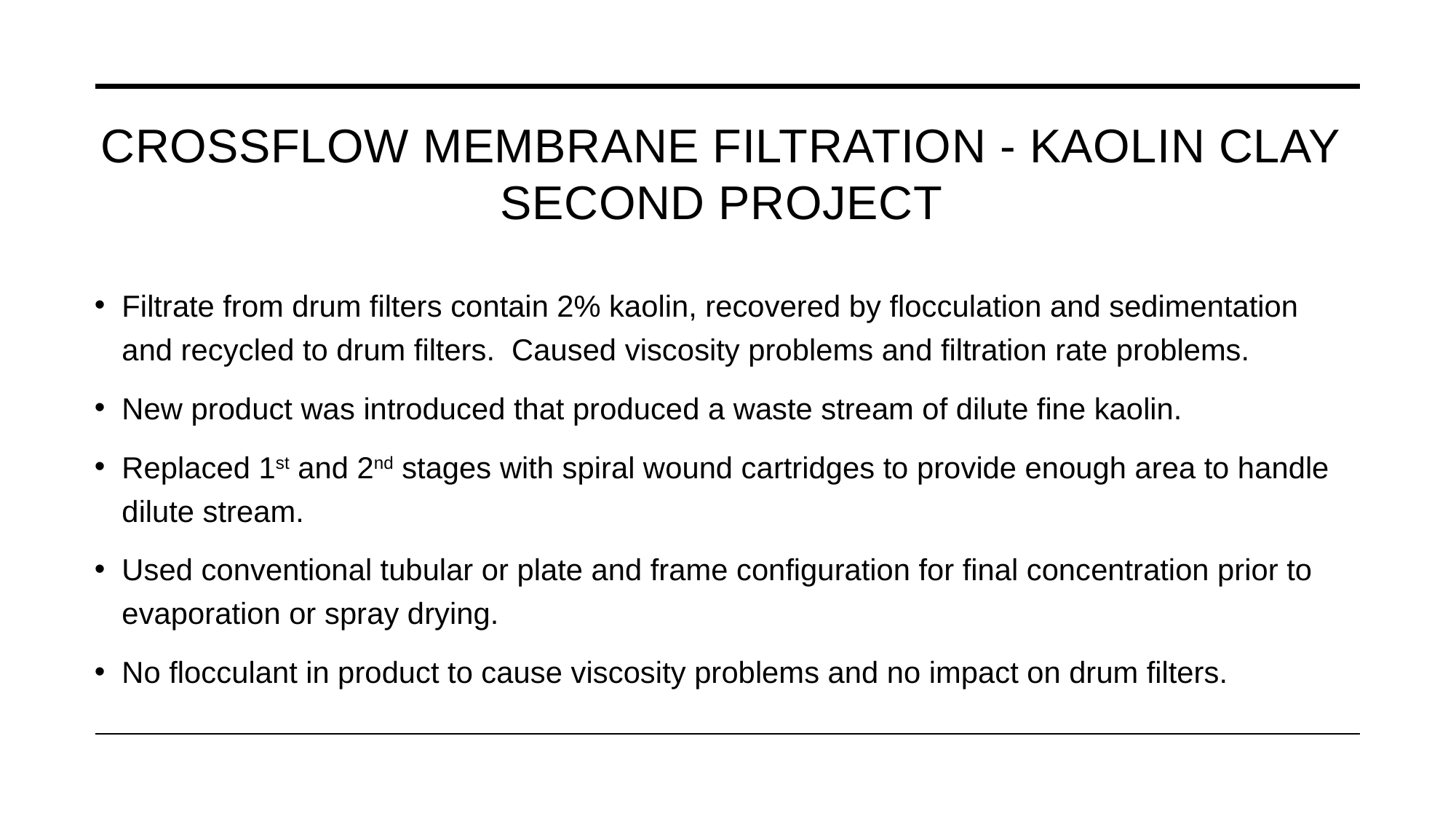

# Crossflow membrane filtration - Kaolin clay second project
Filtrate from drum filters contain 2% kaolin, recovered by flocculation and sedimentation and recycled to drum filters.  Caused viscosity problems and filtration rate problems.
New product was introduced that produced a waste stream of dilute fine kaolin.
Replaced 1st and 2nd stages with spiral wound cartridges to provide enough area to handle dilute stream.
Used conventional tubular or plate and frame configuration for final concentration prior to evaporation or spray drying.
No flocculant in product to cause viscosity problems and no impact on drum filters.